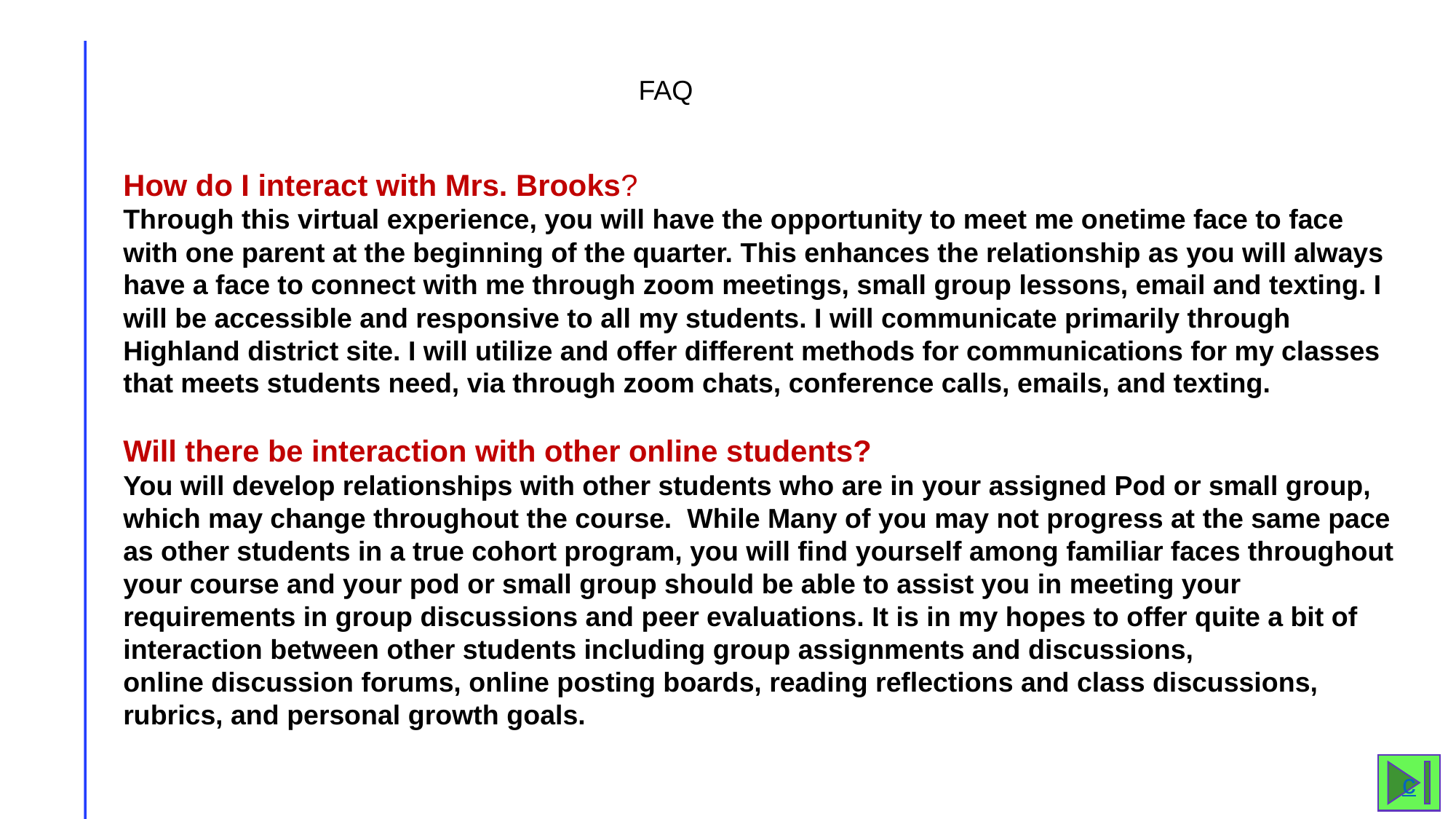

FAQ

How do I interact with Mrs. Brooks​?
Through this virtual experience, you will have the opportunity to meet me onetime face to face with one parent at the beginning of the quarter. This enhances the relationship as you will always have a face to connect with me through zoom meetings, small group lessons, email and texting. I will be accessible and responsive to all my students. I will communicate primarily through Highland district site. I will utilize and offer different methods for communications for my classes that meets students need, via through zoom chats, conference calls, emails, and texting.

Will there be interaction with other online students?
You will develop relationships with other students who are in your assigned Pod or small group, which may change throughout the course.  While Many of you may not progress at the same pace as other students in a true cohort program, you will find yourself among familiar faces throughout your course and your pod or small group should be able to assist you in meeting your requirements in group discussions and peer evaluations. It is in my hopes to offer quite a bit of interaction between other students including group assignments and discussions, online discussion forums, online posting boards, reading reflections and class discussions, rubrics, and personal growth goals.

c